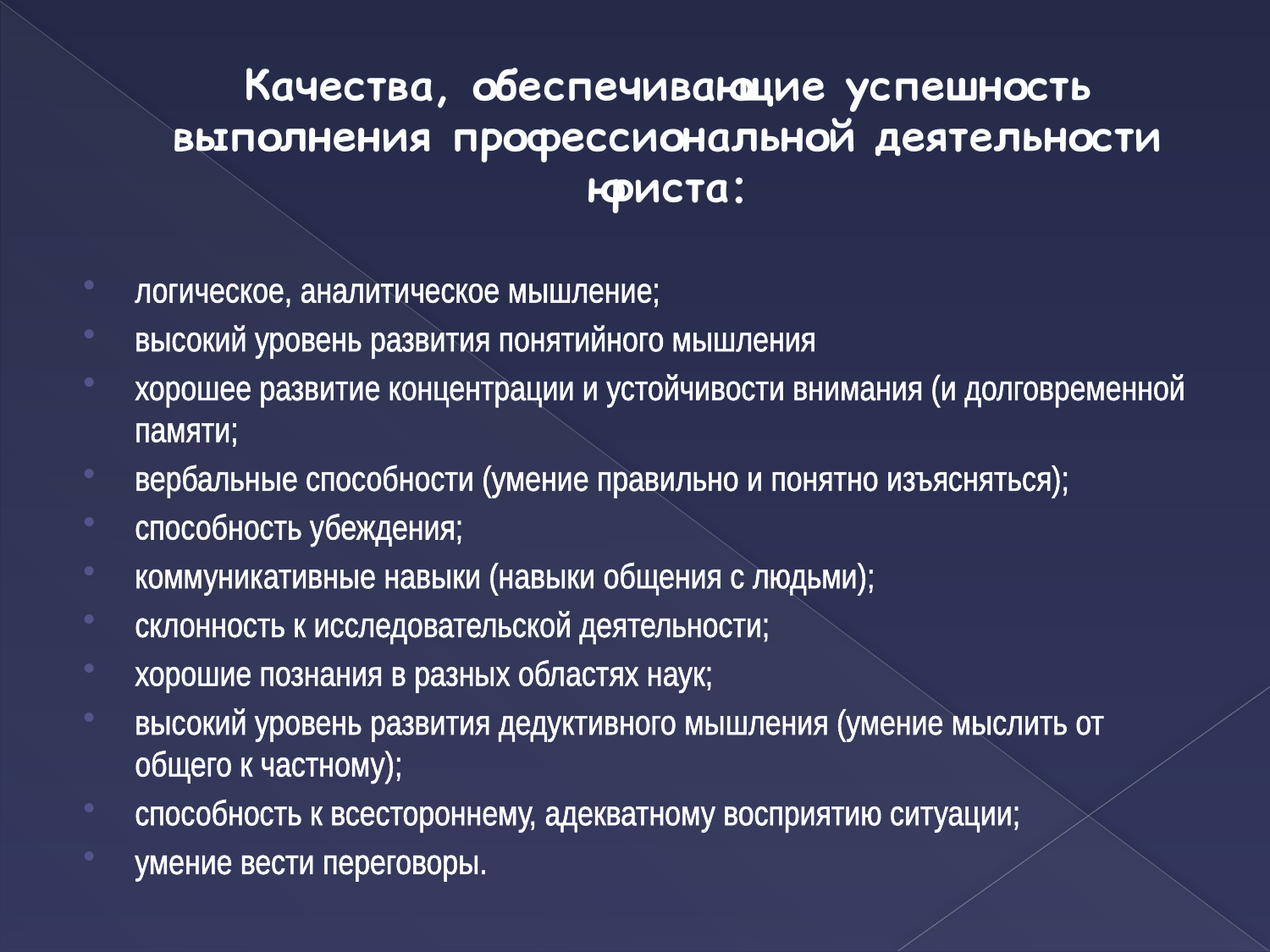

# Качества, обеспечивающие успешность выполнения профессиональной деятельности юриста:
логическое, аналитическое мышление;
высокий уровень развития понятийного мышления
хорошее развитие концентрации и устойчивости внимания (и долговременной памяти;
вербальные способности (умение правильно и понятно изъясняться);
способность убеждения;
коммуникативные навыки (навыки общения с людьми);
склонность к исследовательской деятельности;
хорошие познания в разных областях наук;
высокий уровень развития дедуктивного мышления (умение мыслить от общего к частному);
способность к всестороннему, адекватному восприятию ситуации;
умение вести переговоры.